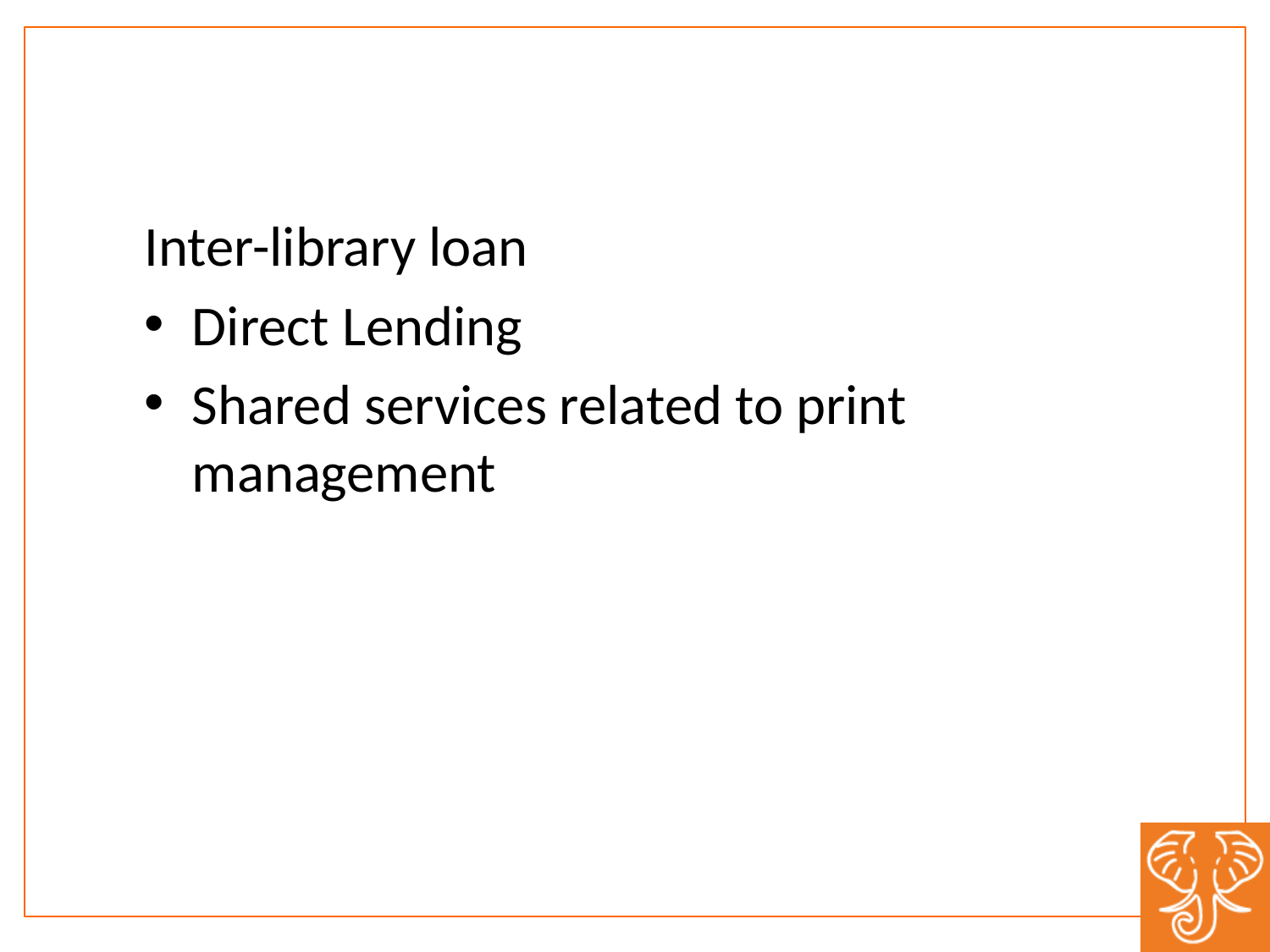

Inter-library loan
Direct Lending
Shared services related to print management